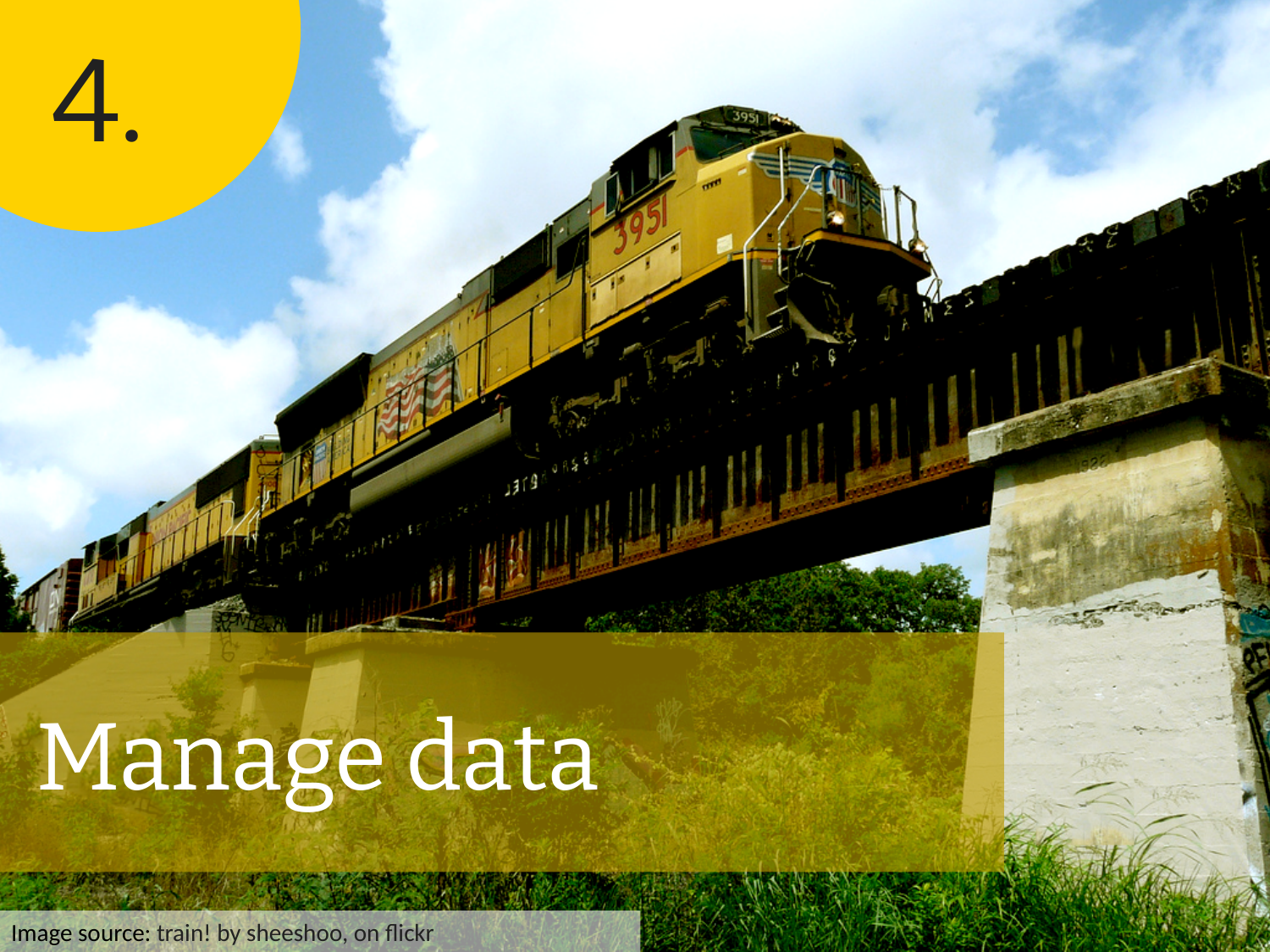

4.
Manage data
Image source: train! by sheeshoo, on flickr